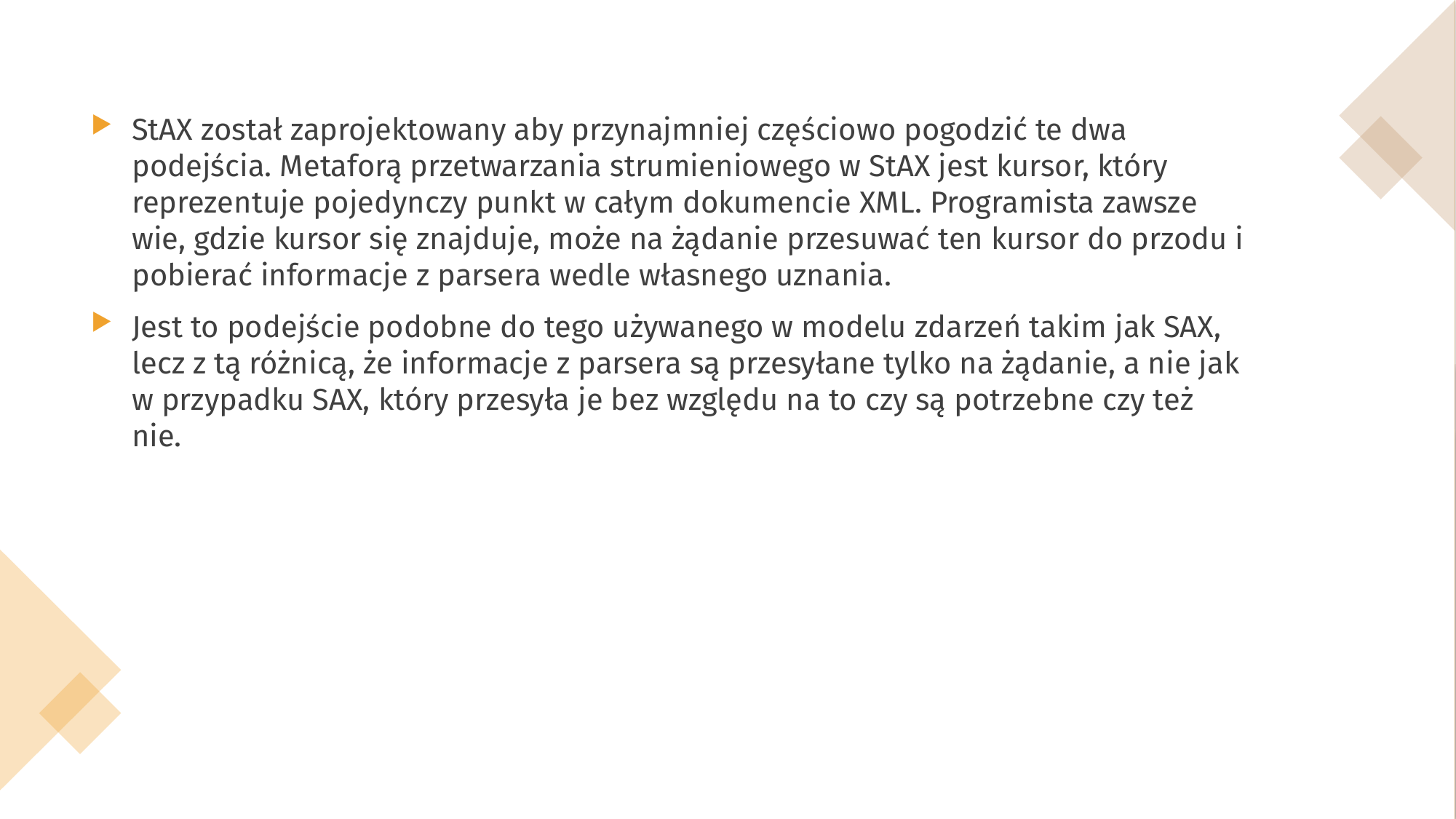

StAX został zaprojektowany aby przynajmniej częściowo pogodzić te dwa podejścia. Metaforą przetwarzania strumieniowego w StAX jest kursor, który reprezentuje pojedynczy punkt w całym dokumencie XML. Programista zawsze wie, gdzie kursor się znajduje, może na żądanie przesuwać ten kursor do przodu i pobierać informacje z parsera wedle własnego uznania.
Jest to podejście podobne do tego używanego w modelu zdarzeń takim jak SAX, lecz z tą różnicą, że informacje z parsera są przesyłane tylko na żądanie, a nie jak w przypadku SAX, który przesyła je bez względu na to czy są potrzebne czy też nie.